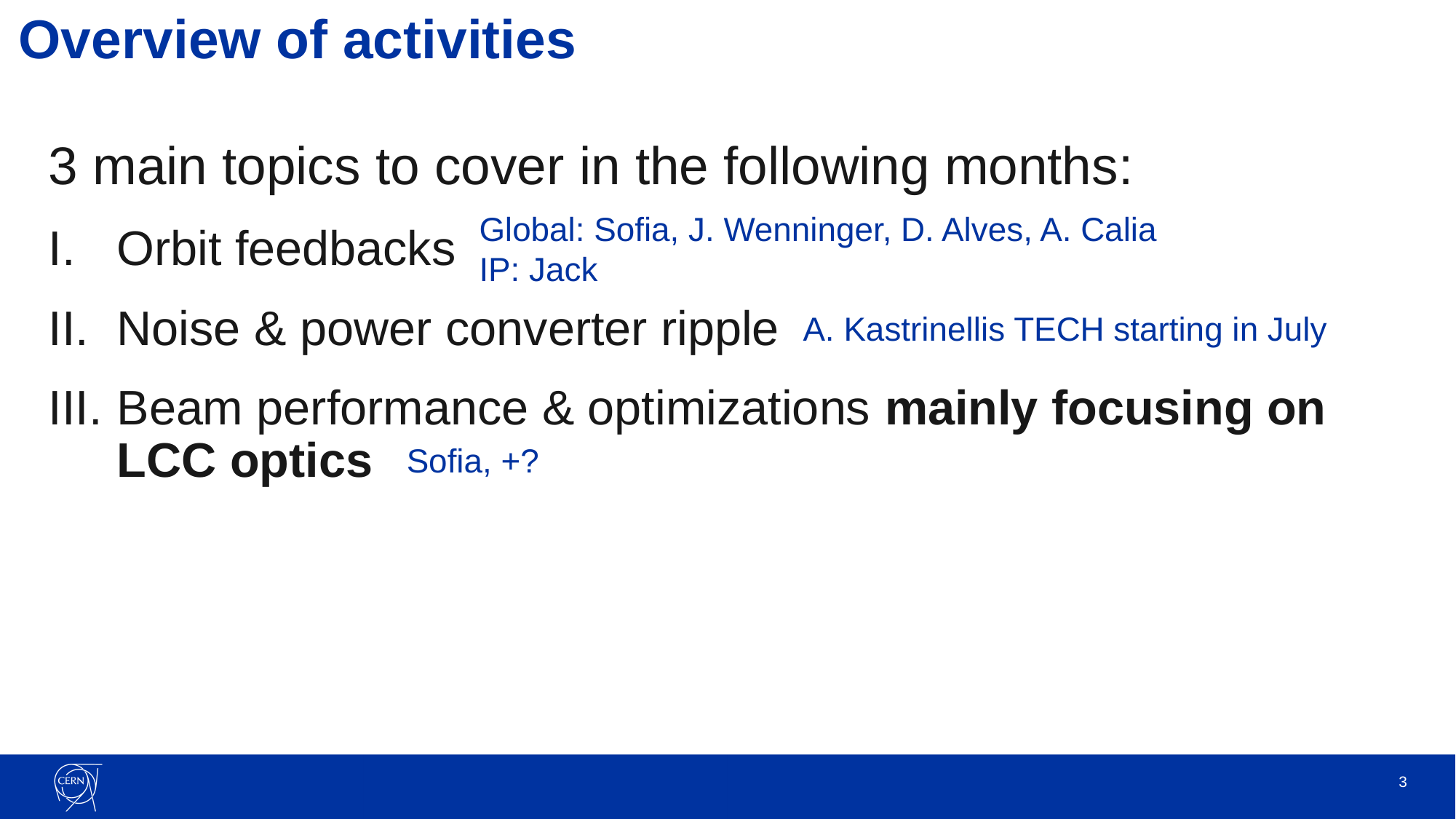

# Overview of activities
3 main topics to cover in the following months:
Orbit feedbacks
Noise & power converter ripple
Beam performance & optimizations mainly focusing on LCC optics
Global: Sofia, J. Wenninger, D. Alves, A. Calia
IP: Jack
A. Kastrinellis TECH starting in July
Sofia, +?
3